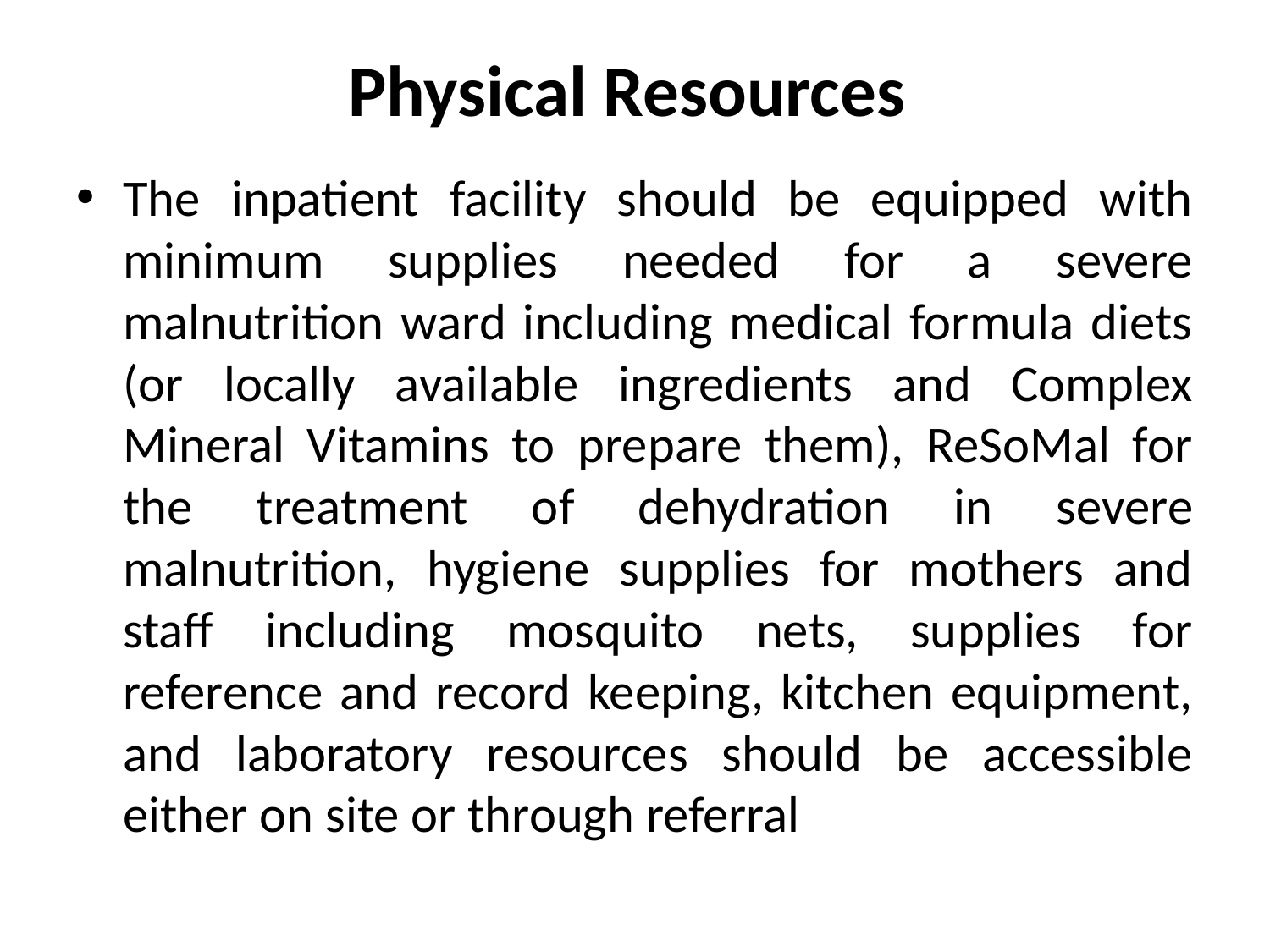

# Physical Resources
The inpatient facility should be equipped with minimum supplies needed for a severe malnutrition ward including medical formula diets (or locally available ingredients and Complex Mineral Vitamins to prepare them), ReSoMal for the treatment of dehydration in severe malnutrition, hygiene supplies for mothers and staff including mosquito nets, supplies for reference and record keeping, kitchen equipment, and laboratory resources should be accessible either on site or through referral